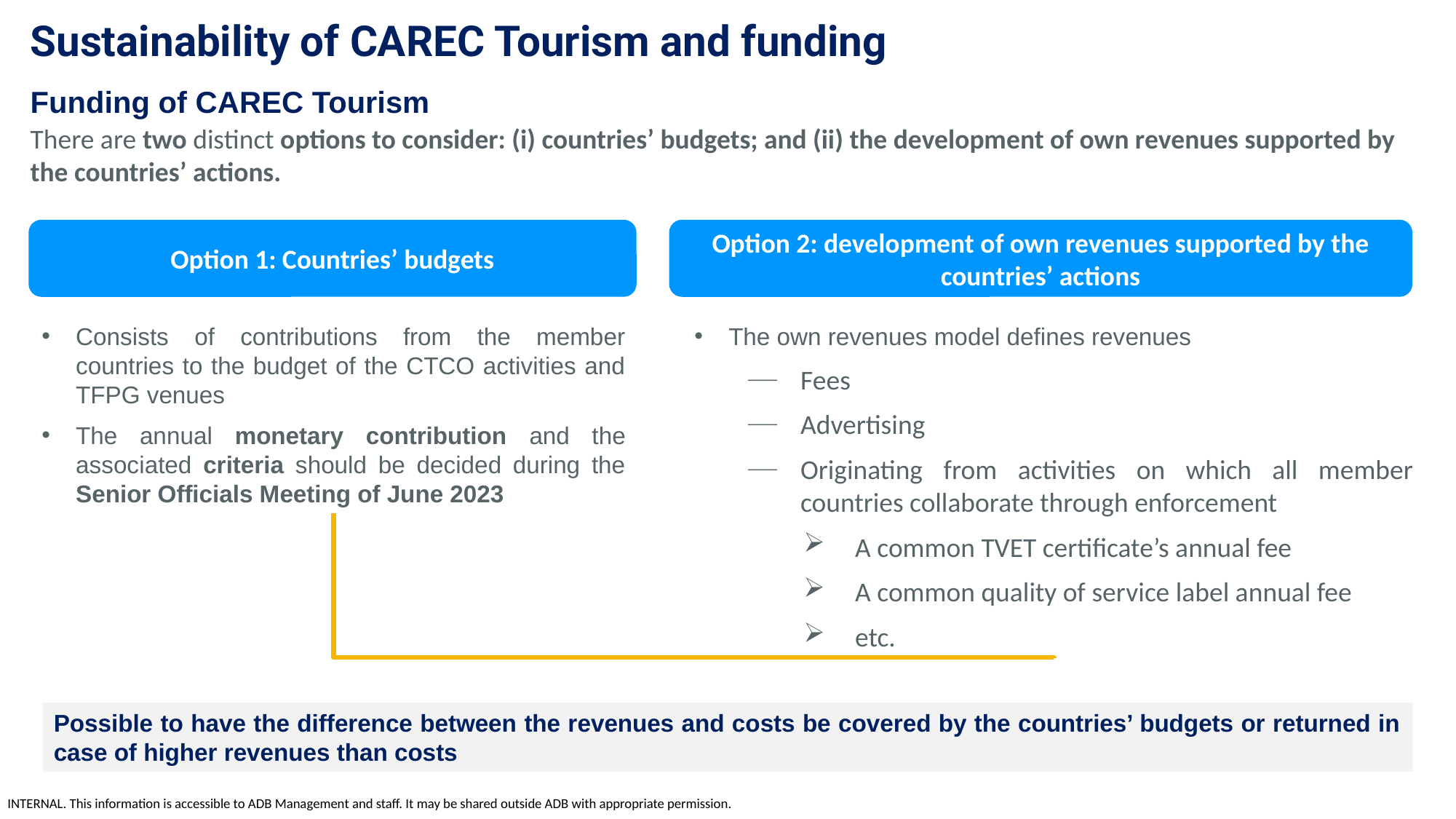

Sustainability of CAREC Tourism and funding
Funding of CAREC Tourism
There are two distinct options to consider: (i) countries’ budgets; and (ii) the development of own revenues supported by the countries’ actions.
Option 1: Countries’ budgets
Option 2: development of own revenues supported by the countries’ actions
Consists of contributions from the member countries to the budget of the CTCO activities and TFPG venues
The annual monetary contribution and the associated criteria should be decided during the Senior Officials Meeting of June 2023
The own revenues model defines revenues
Fees
Advertising
Originating from activities on which all member countries collaborate through enforcement
A common TVET certificate’s annual fee
A common quality of service label annual fee
etc.
Possible to have the difference between the revenues and costs be covered by the countries’ budgets or returned in case of higher revenues than costs